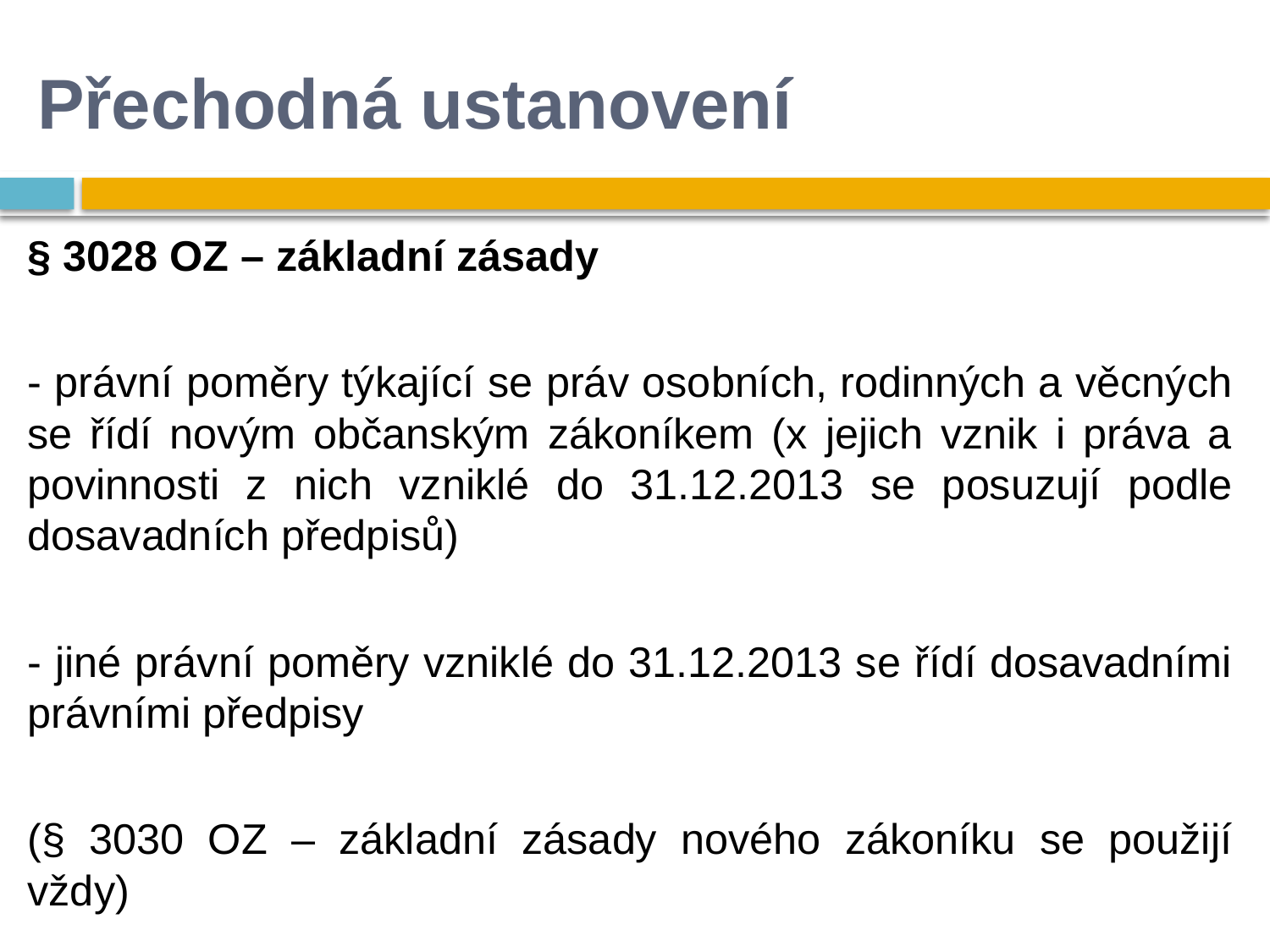

# Přechodná ustanovení
§ 3028 OZ – základní zásady

- právní poměry týkající se práv osobních, rodinných a věcných se řídí novým občanským zákoníkem (x jejich vznik i práva a povinnosti z nich vzniklé do 31.12.2013 se posuzují podle dosavadních předpisů)

- jiné právní poměry vzniklé do 31.12.2013 se řídí dosavadními právními předpisy

(§ 3030 OZ – základní zásady nového zákoníku se použijí vždy)